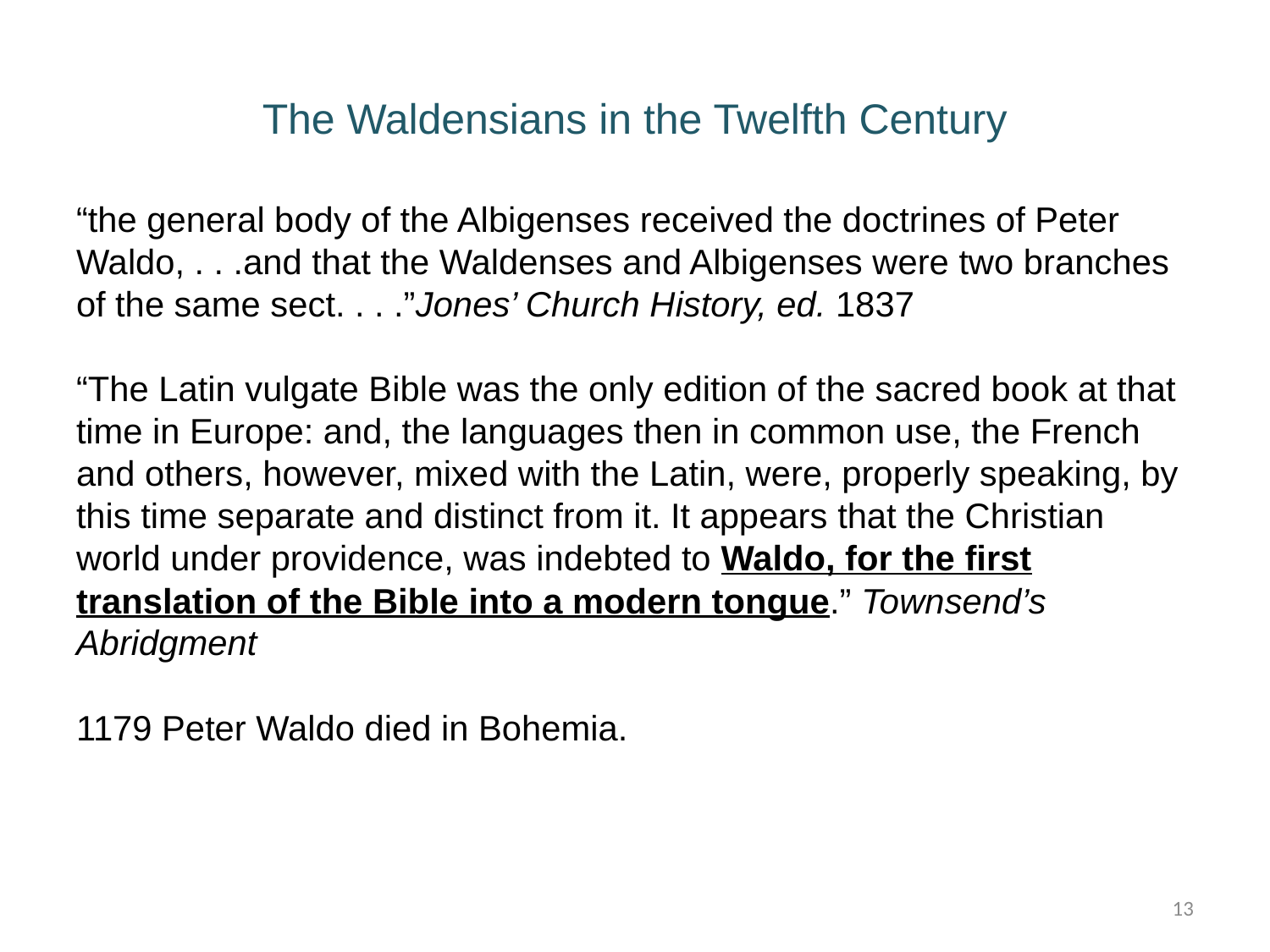

# The Waldensians in the Twelfth Century
“the general body of the Albigenses received the doctrines of Peter Waldo, . . .and that the Waldenses and Albigenses were two branches of the same sect. . . .”Jones’ Church History, ed. 1837
“The Latin vulgate Bible was the only edition of the sacred book at that time in Europe: and, the languages then in common use, the French and others, however, mixed with the Latin, were, properly speaking, by this time separate and distinct from it. It appears that the Christian world under providence, was indebted to Waldo, for the first translation of the Bible into a modern tongue.” Townsend’s Abridgment
1179 Peter Waldo died in Bohemia.
13